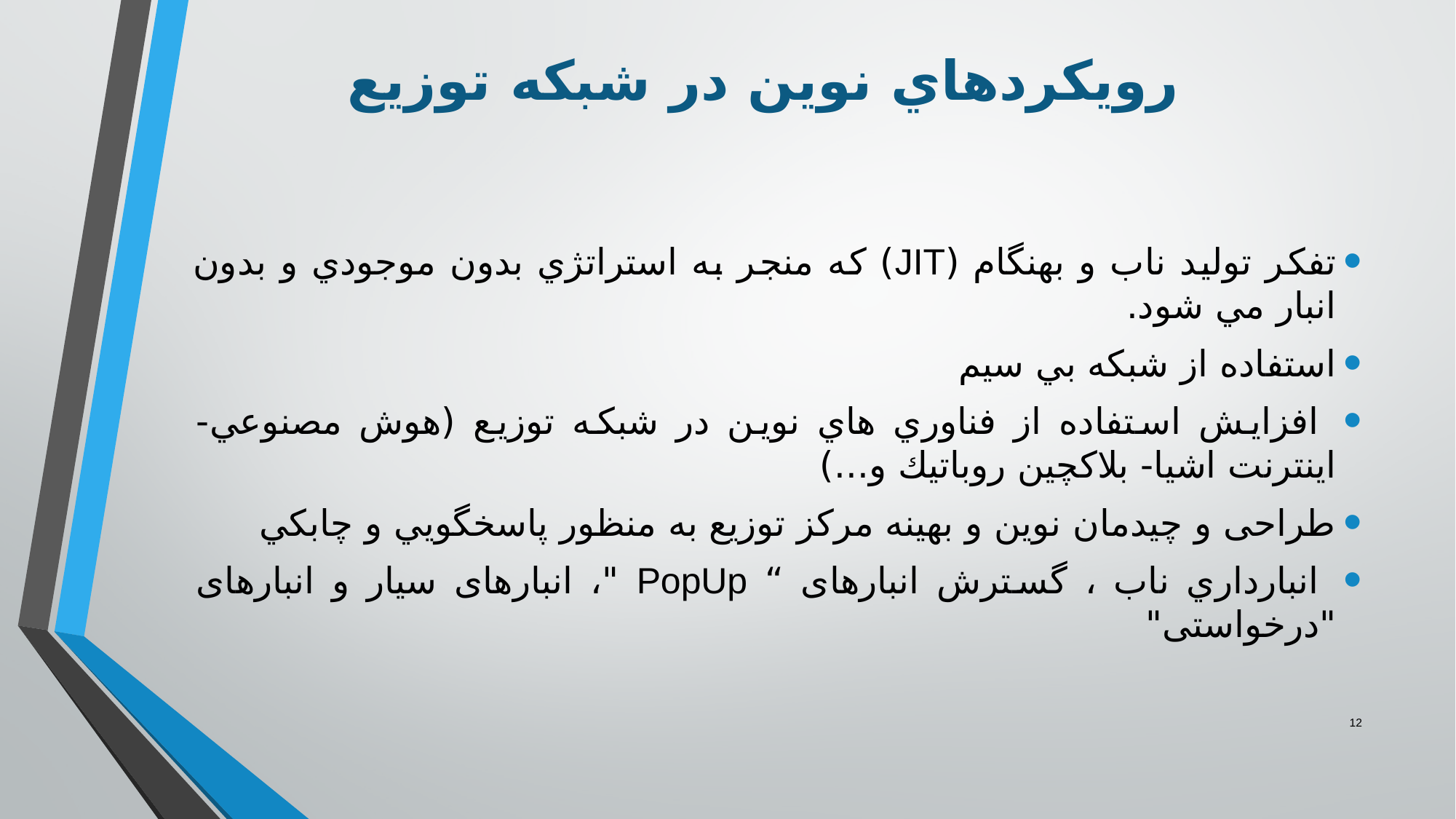

# رويكردهاي نوين در شبكه توزيع
تفكر توليد ناب و بهنگام (JIT) كه منجر به استراتژي بدون موجودي و بدون انبار مي شود.
استفاده از شبكه بي سيم
 افزایش استفاده از فناوري هاي نوين در شبكه توزیع (هوش مصنوعي- اينترنت اشيا- بلاكچين روباتيك و...)
طراحی و چیدمان نوين و بهينه مرکز توزیع به منظور پاسخگويي و چابکي
 انبارداري ناب ، گسترش انبارهای “ PopUp "، انبارهای سیار و انبارهای "درخواستی"
12